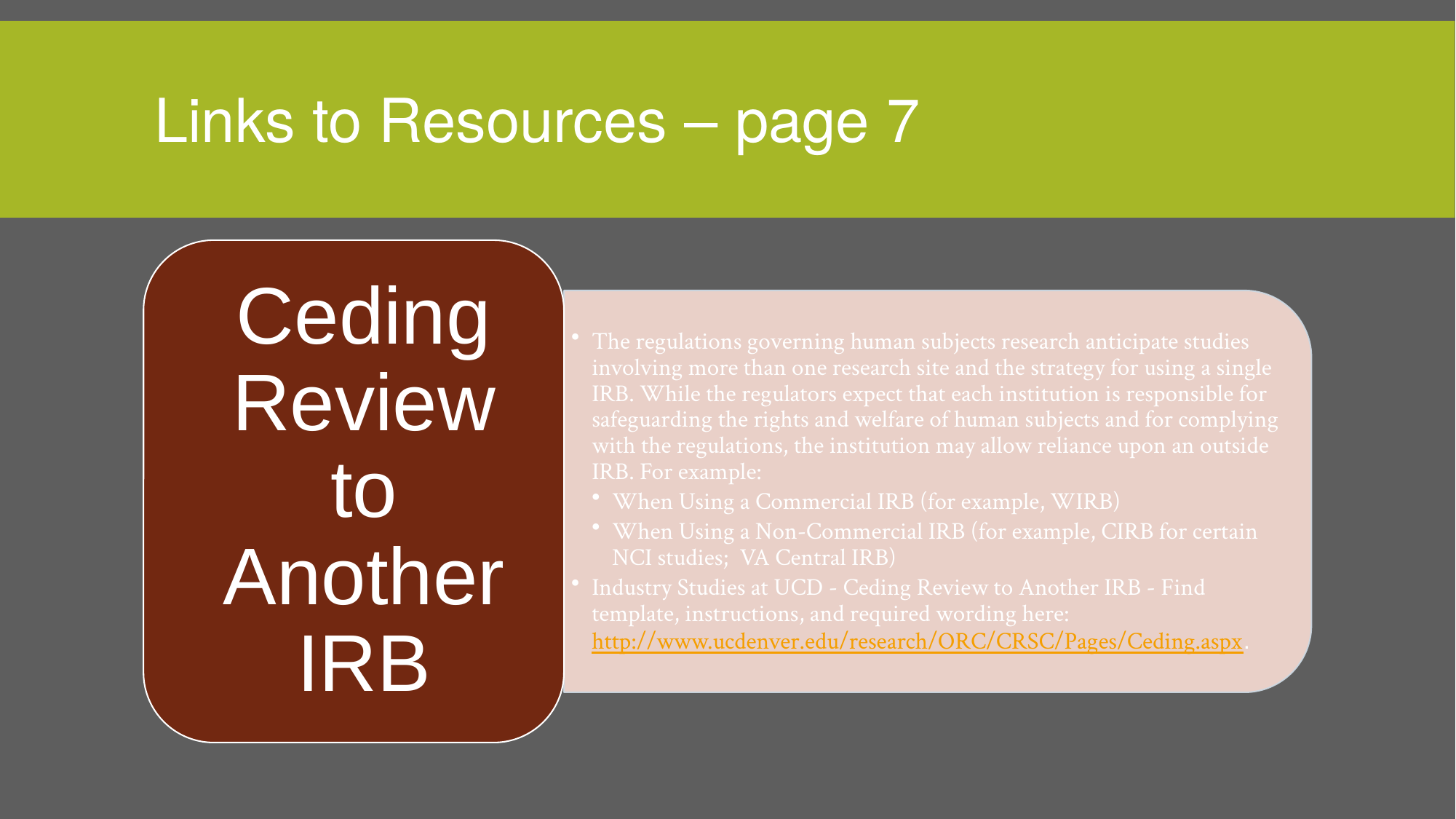

# Links to Resources – page 7
The regulations governing human subjects research anticipate studies involving more than one research site and the strategy for using a single IRB. While the regulators expect that each institution is responsible for safeguarding the rights and welfare of human subjects and for complying with the regulations, the institution may allow reliance upon an outside IRB. For example:
When Using a Commercial IRB (for example, WIRB)
When Using a Non-Commercial IRB (for example, CIRB for certain NCI studies;  VA Central IRB)
Industry Studies at UCD - Ceding Review to Another IRB - Find template, instructions, and required wording here: http://www.ucdenver.edu/research/ORC/CRSC/Pages/Ceding.aspx.
Ceding Review to Another IRB